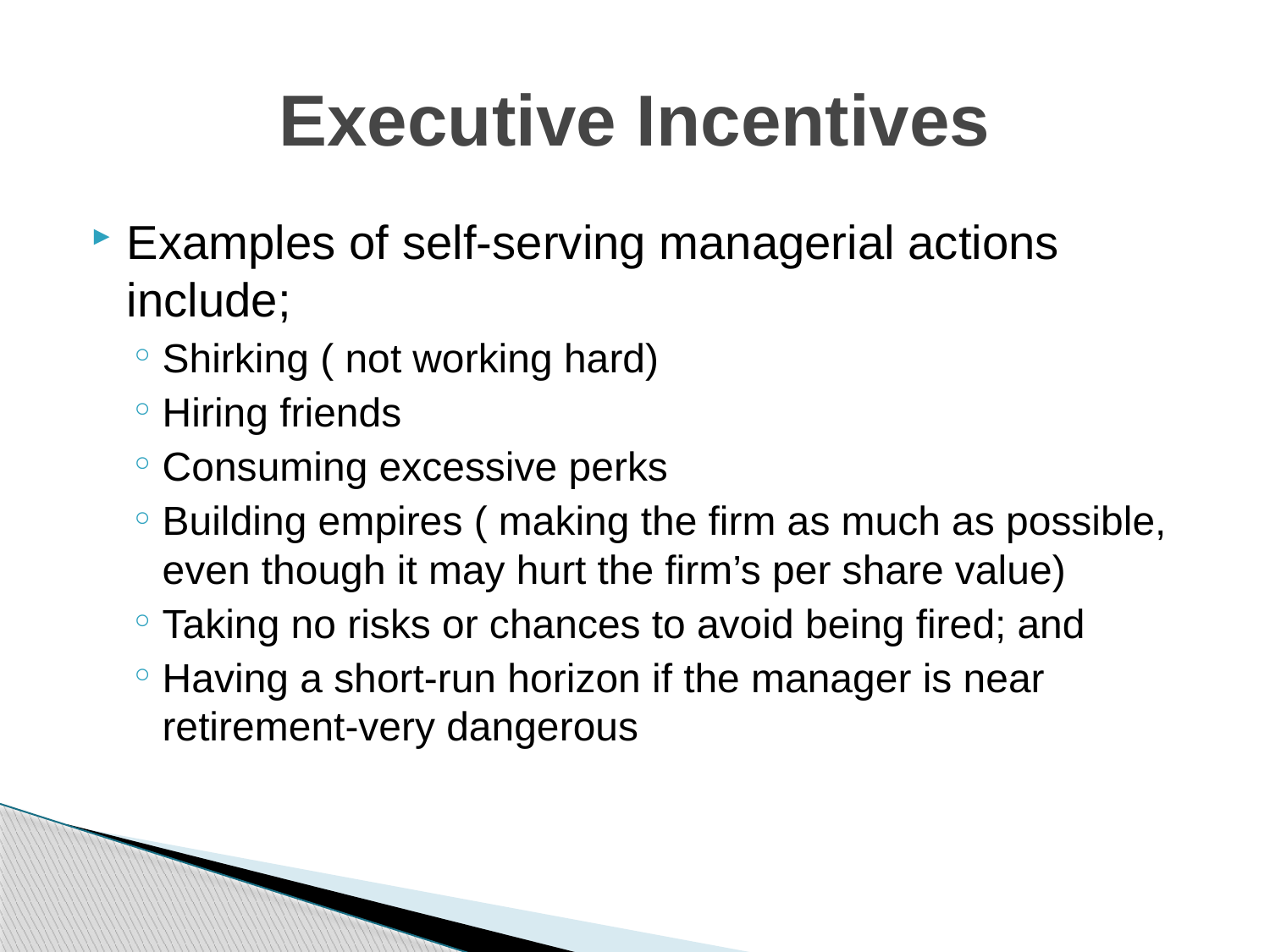

# Executive Incentives
Examples of self-serving managerial actions include;
Shirking ( not working hard)
Hiring friends
Consuming excessive perks
Building empires ( making the firm as much as possible, even though it may hurt the firm’s per share value)
Taking no risks or chances to avoid being fired; and
Having a short-run horizon if the manager is near retirement-very dangerous